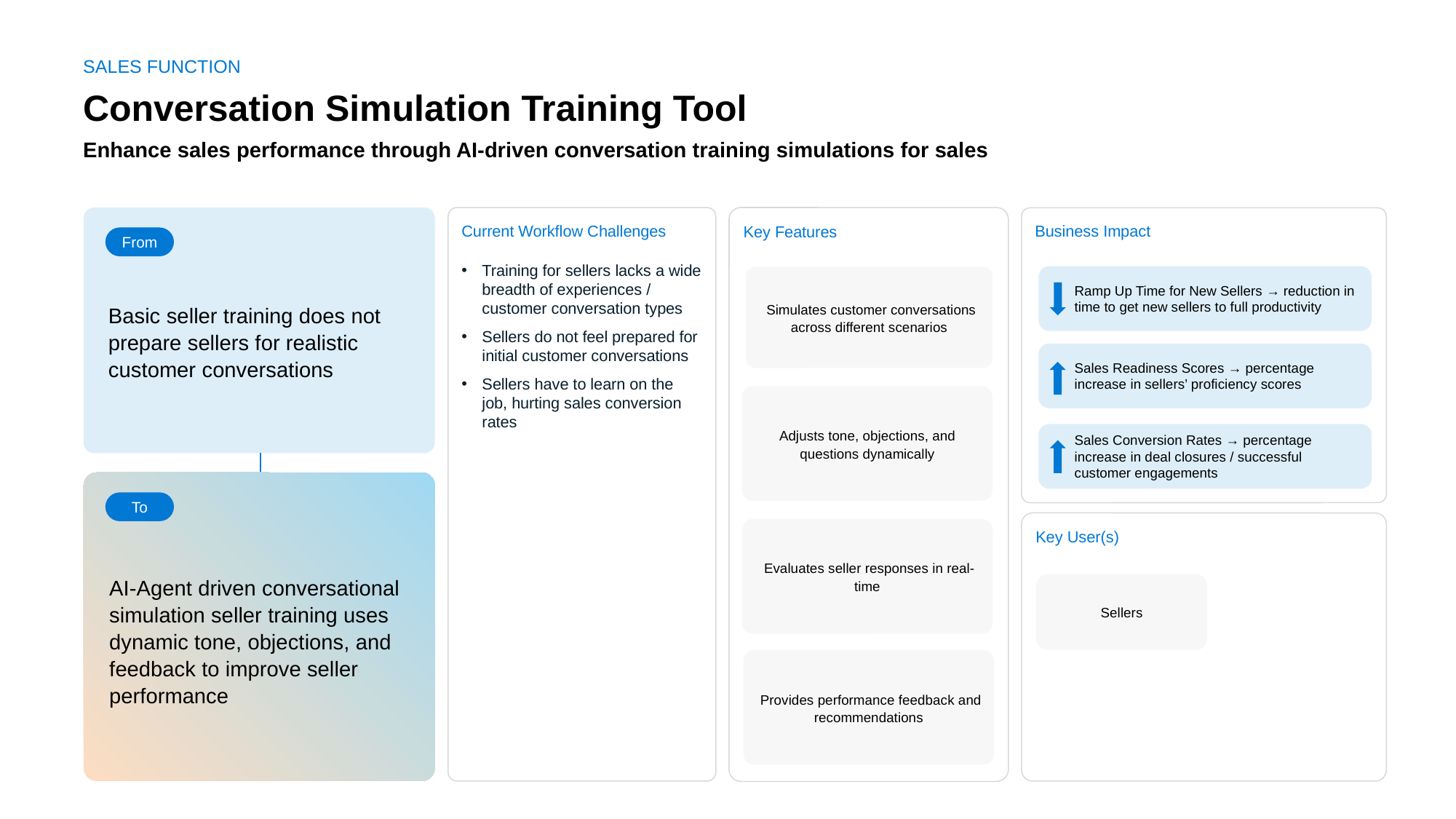

SALES FUNCTION
Conversation Simulation Training Tool

Enhance sales performance through AI-driven conversation training simulations for sales

Basic seller training does not prepare sellers for realistic customer conversations
Current Workflow Challenges

Training for sellers lacks a wide breadth of experiences / customer conversation types
Sellers do not feel prepared for initial customer conversations
Sellers have to learn on the job, hurting sales conversion rates
Key Features
Business Impact
From
Ramp Up Time for New Sellers → reduction in time to get new sellers to full productivity
 Simulates customer conversations across different scenarios

Sales Readiness Scores → percentage increase in sellers’ proficiency scores

Adjusts tone, objections, and questions dynamically
Sales Conversion Rates → percentage increase in deal closures / successful customer engagements

AI-Agent driven conversational simulation seller training uses dynamic tone, objections, and feedback to improve seller performance
To
Key User(s)
 Evaluates seller responses in real-time
AI Agent drives real-time intent identification, intelligent routing, and hyper-personalized recommendations
Sellers
 Provides performance feedback and recommendations